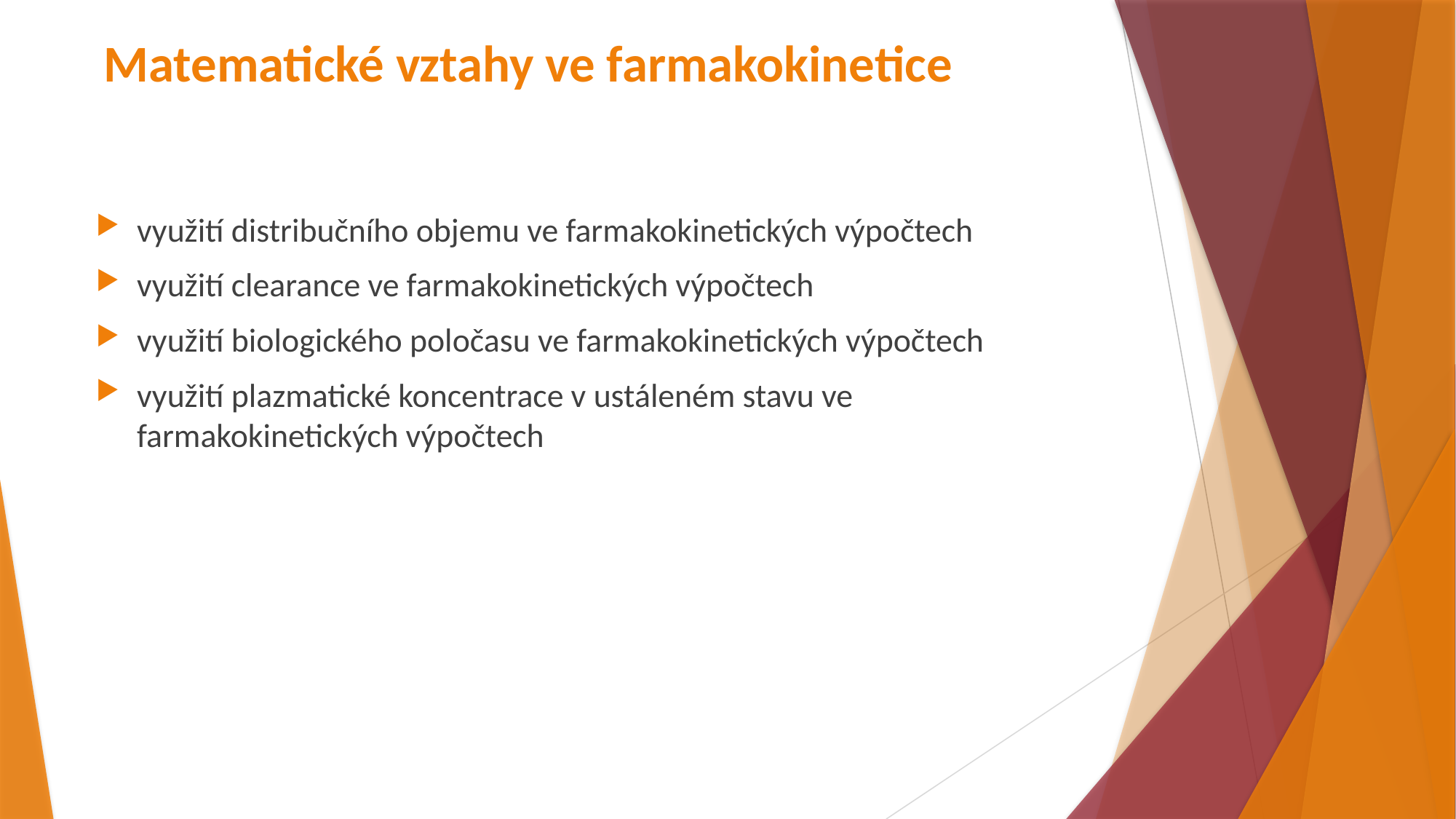

# Matematické vztahy ve farmakokinetice
využití distribučního objemu ve farmakokinetických výpočtech
využití clearance ve farmakokinetických výpočtech
využití biologického poločasu ve farmakokinetických výpočtech
využití plazmatické koncentrace v ustáleném stavu ve farmakokinetických výpočtech